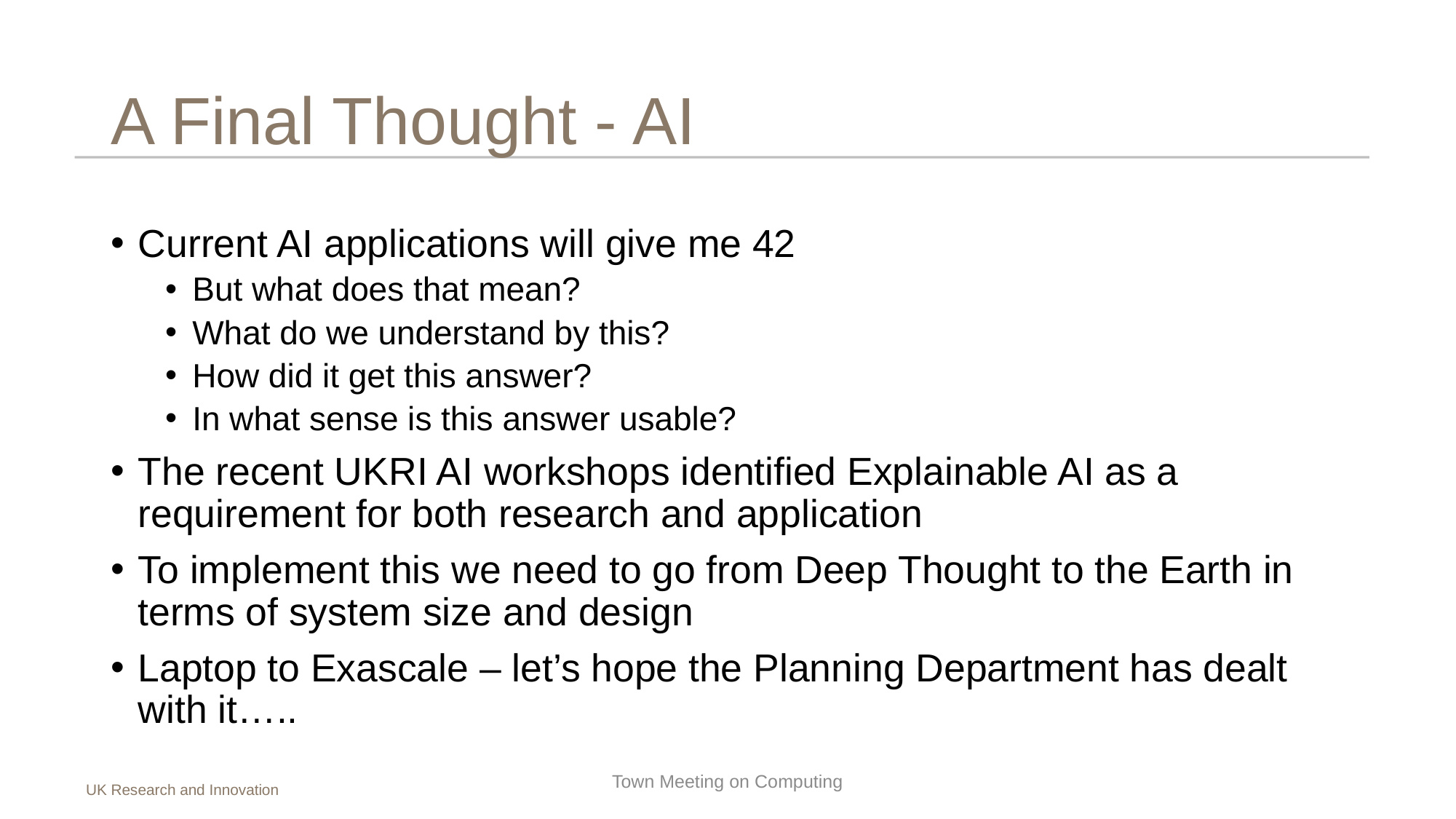

# A Final Thought - AI
Current AI applications will give me 42
But what does that mean?
What do we understand by this?
How did it get this answer?
In what sense is this answer usable?
The recent UKRI AI workshops identified Explainable AI as a requirement for both research and application
To implement this we need to go from Deep Thought to the Earth in terms of system size and design
Laptop to Exascale – let’s hope the Planning Department has dealt with it…..
Town Meeting on Computing